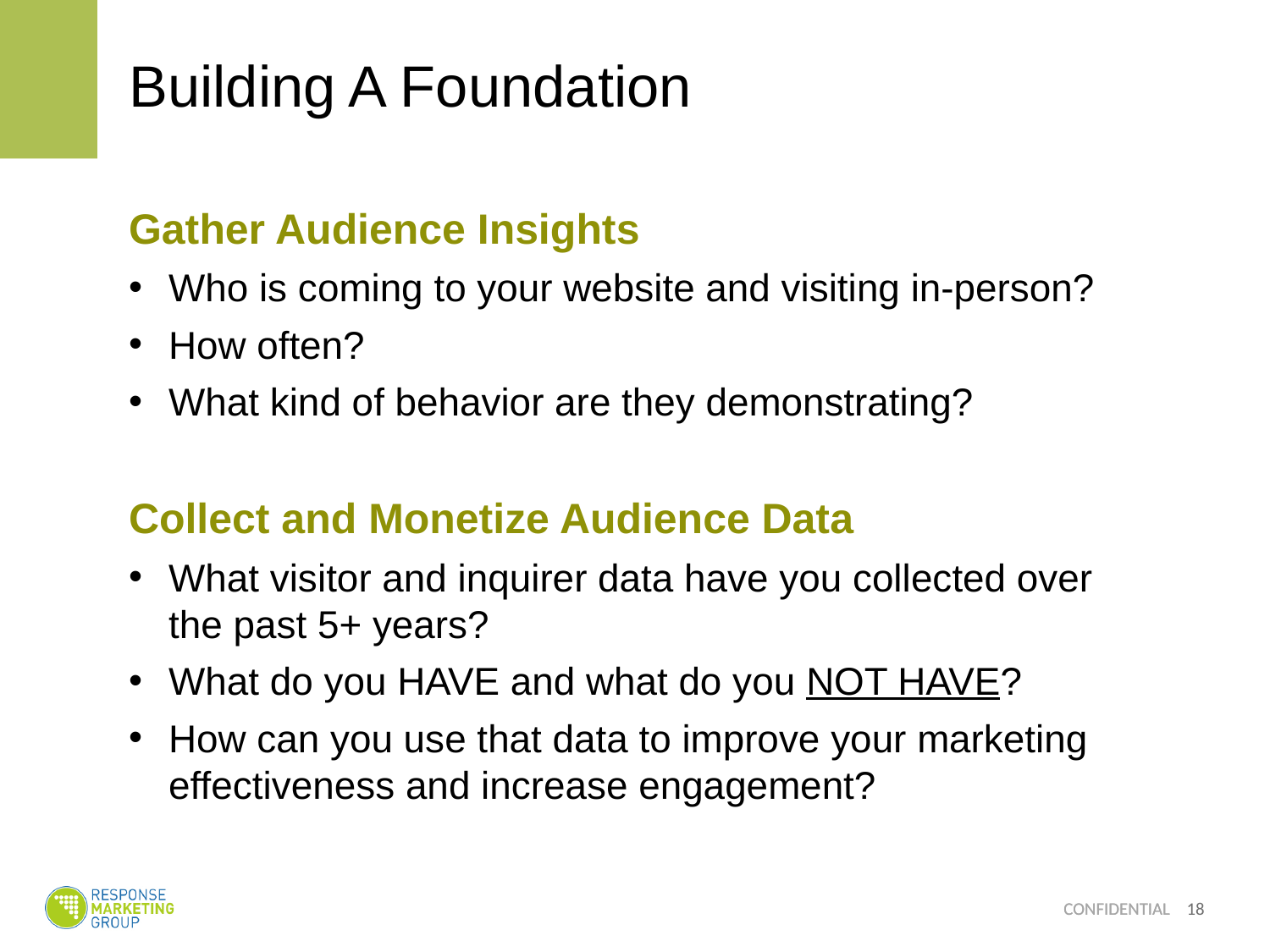

# Building A Foundation
Gather Audience Insights
Who is coming to your website and visiting in-person?
How often?
What kind of behavior are they demonstrating?

Collect and Monetize Audience Data
What visitor and inquirer data have you collected over the past 5+ years?
What do you HAVE and what do you NOT HAVE?
How can you use that data to improve your marketing effectiveness and increase engagement?
18